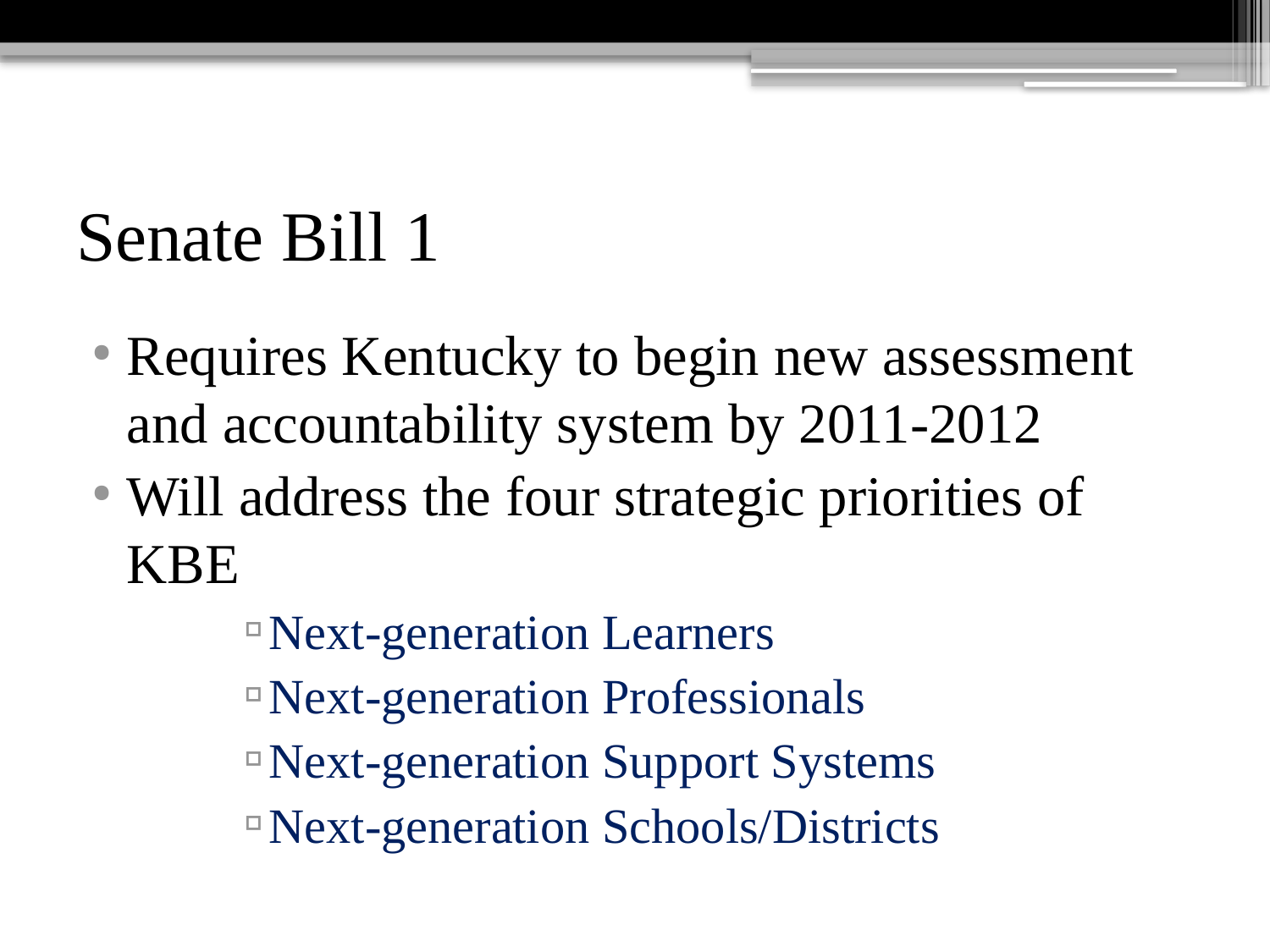

# Senate Bill 1
Requires Kentucky to begin new assessment and accountability system by 2011-2012
Will address the four strategic priorities of KBE
Next-generation Learners
Next-generation Professionals
Next-generation Support Systems
Next-generation Schools/Districts